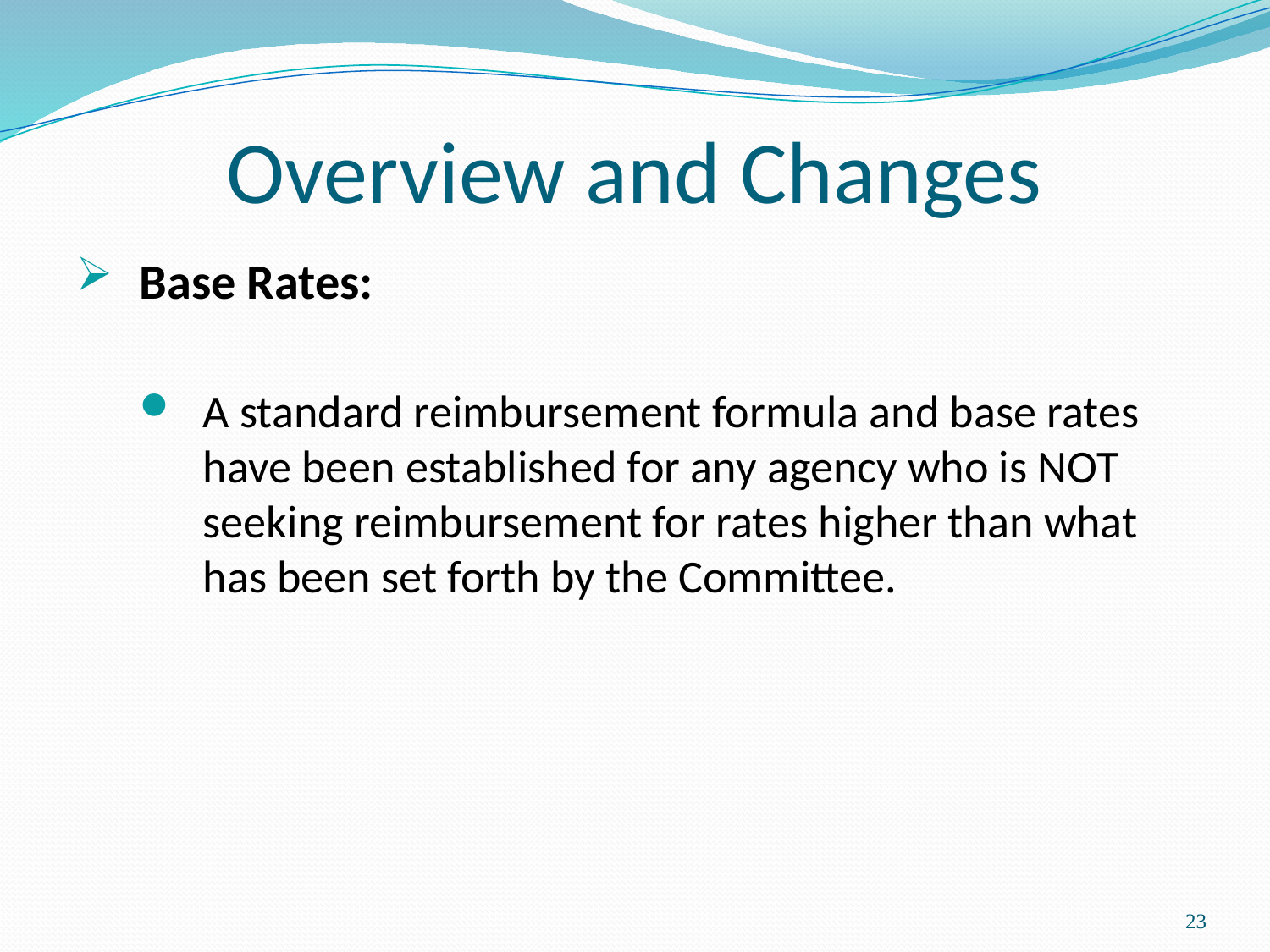

# Overview and Changes
Base Rates:

A standard reimbursement formula and base rates have been established for any agency who is NOT seeking reimbursement for rates higher than what has been set forth by the Committee.
23